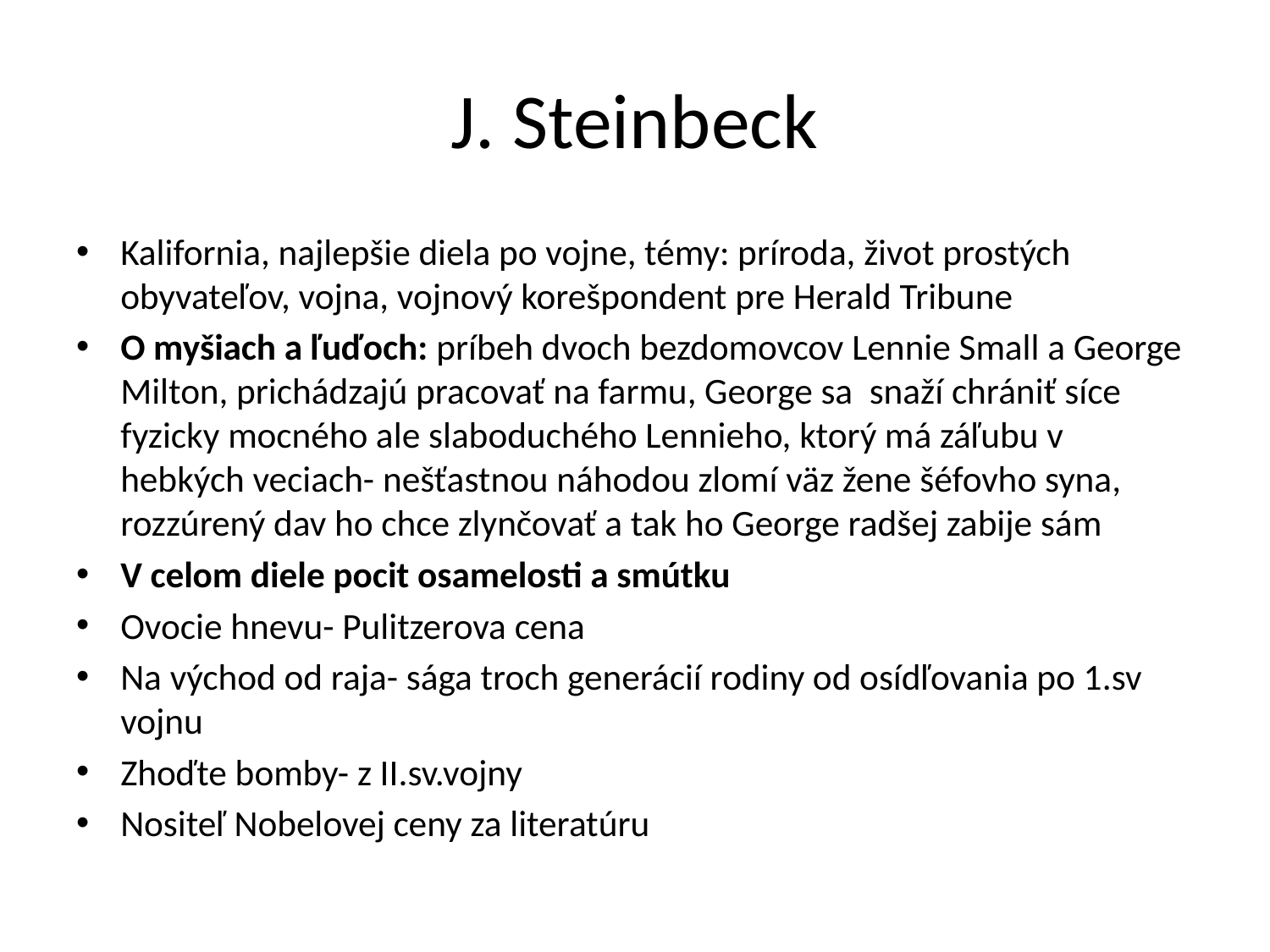

# J. Steinbeck
Kalifornia, najlepšie diela po vojne, témy: príroda, život prostých obyvateľov, vojna, vojnový korešpondent pre Herald Tribune
O myšiach a ľuďoch: príbeh dvoch bezdomovcov Lennie Small a George Milton, prichádzajú pracovať na farmu, George sa  snaží chrániť síce fyzicky mocného ale slaboduchého Lennieho, ktorý má záľubu v hebkých veciach- nešťastnou náhodou zlomí väz žene šéfovho syna, rozzúrený dav ho chce zlynčovať a tak ho George radšej zabije sám
V celom diele pocit osamelosti a smútku
Ovocie hnevu- Pulitzerova cena
Na východ od raja- sága troch generácií rodiny od osídľovania po 1.sv vojnu
Zhoďte bomby- z II.sv.vojny
Nositeľ Nobelovej ceny za literatúru